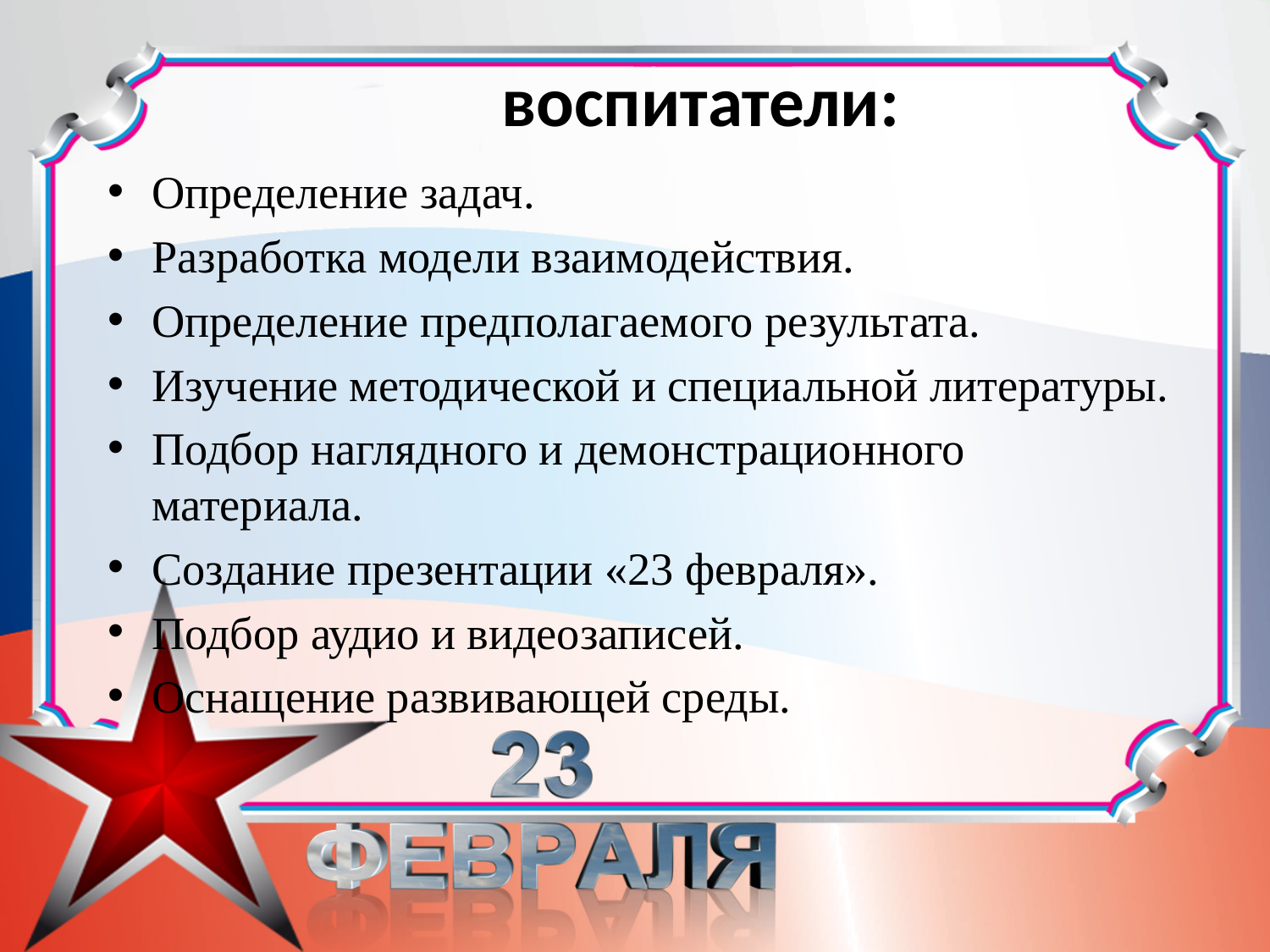

# воспитатели:
Определение задач.
Разработка модели взаимодействия.
Определение предполагаемого результата.
Изучение методической и специальной литературы.
Подбор наглядного и демонстрационного материала.
Создание презентации «23 февраля».
Подбор аудио и видеозаписей.
Оснащение развивающей среды.